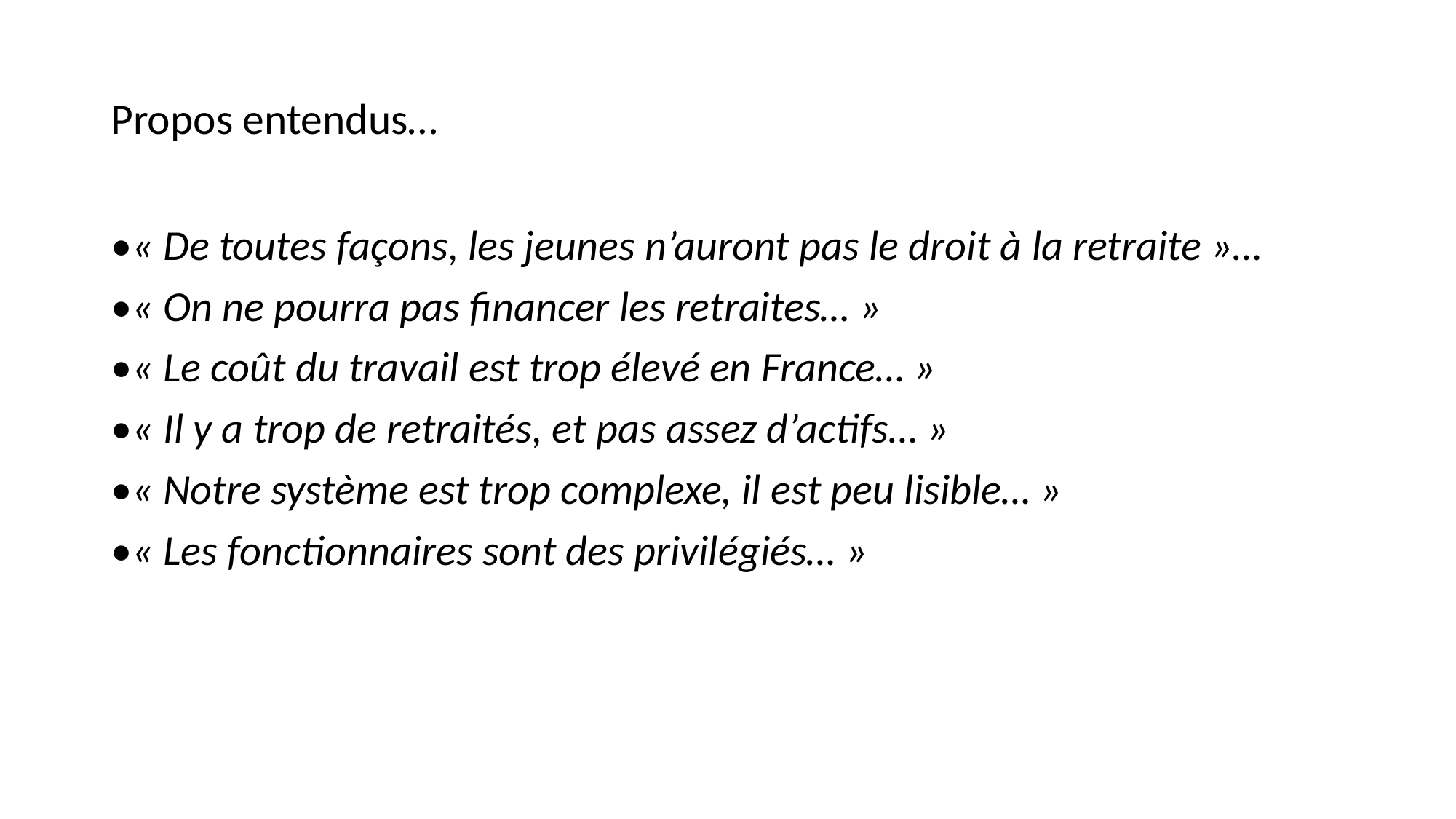

# Propos entendus…
•« De toutes façons, les jeunes n’auront pas le droit à la retraite »…
•« On ne pourra pas financer les retraites… »
•« Le coût du travail est trop élevé en France… »
•« Il y a trop de retraités, et pas assez d’actifs… »
•« Notre système est trop complexe, il est peu lisible… »
•« Les fonctionnaires sont des privilégiés… »